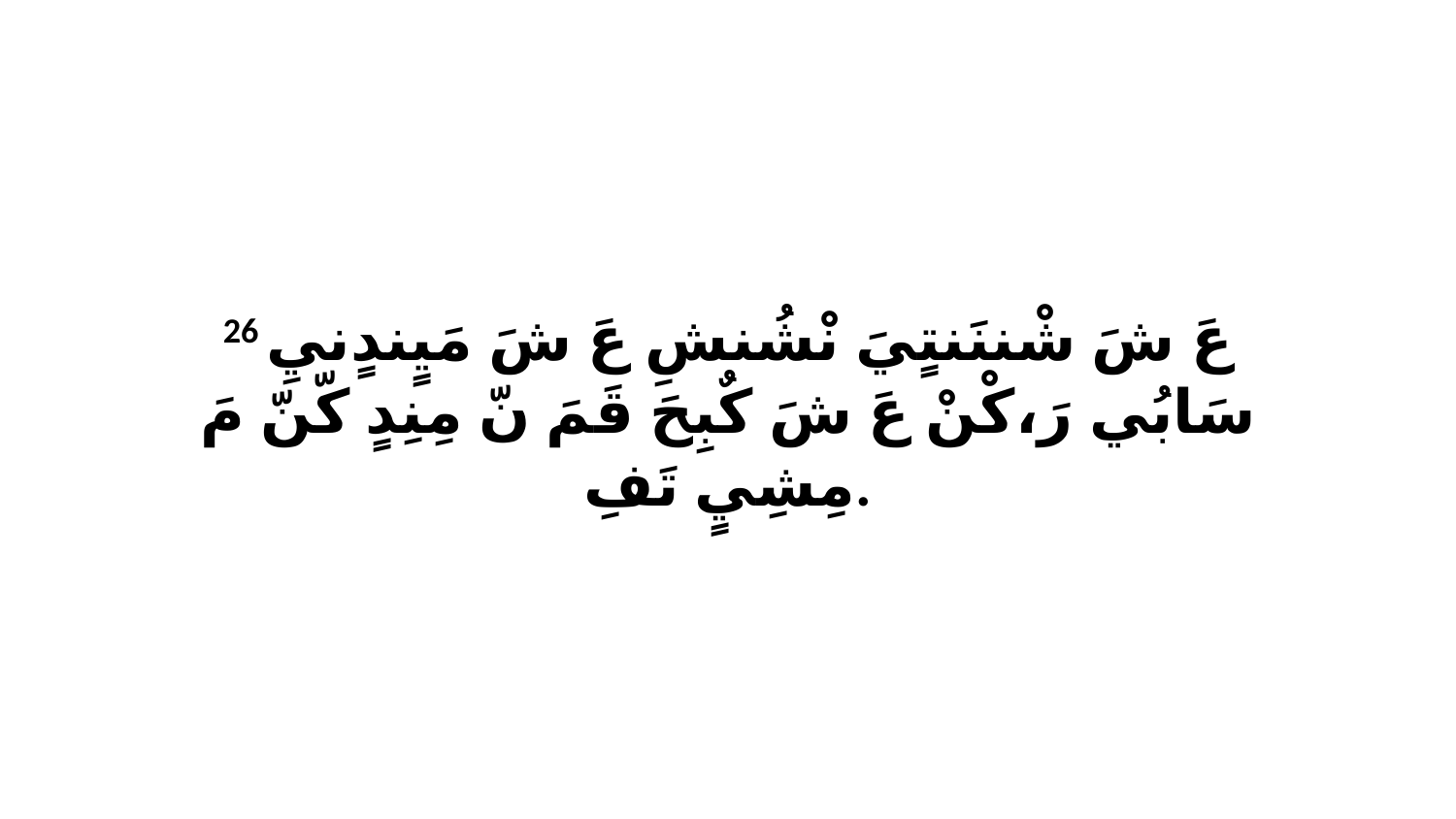

26 عَ شَ شْننَنتٍيَ نْشُنشِ عَ شَ مَيٍندٍنيِ سَابُي رَ،كْنْ عَ شَ كٌبِحَ قَمَ نّ مِنِدٍ كّنّ مَ مِشِيٍ تَفِ.